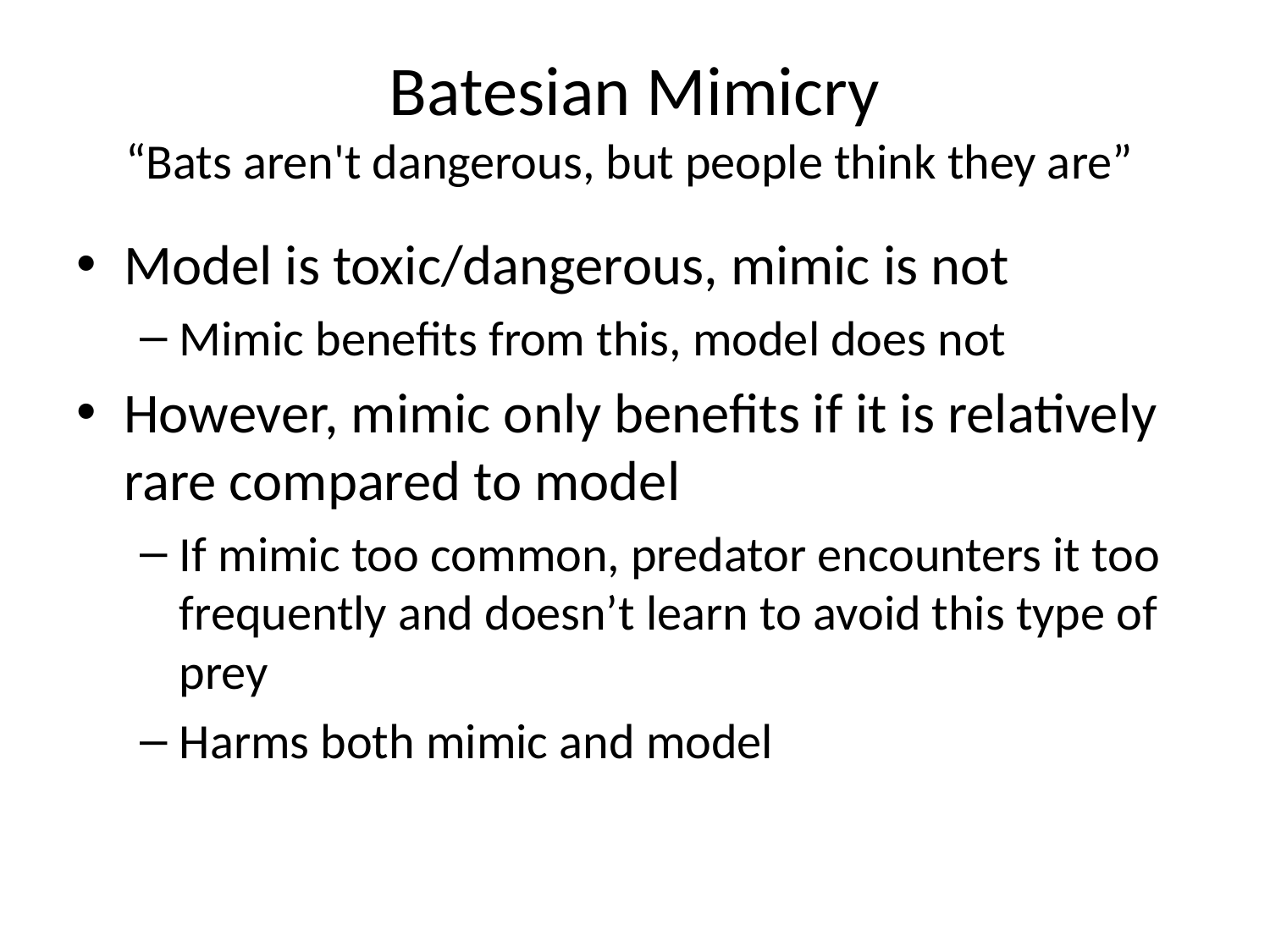

# Batesian Mimicry “Bats aren't dangerous, but people think they are”
Model is toxic/dangerous, mimic is not
Mimic benefits from this, model does not
However, mimic only benefits if it is relatively rare compared to model
If mimic too common, predator encounters it too frequently and doesn’t learn to avoid this type of prey
Harms both mimic and model